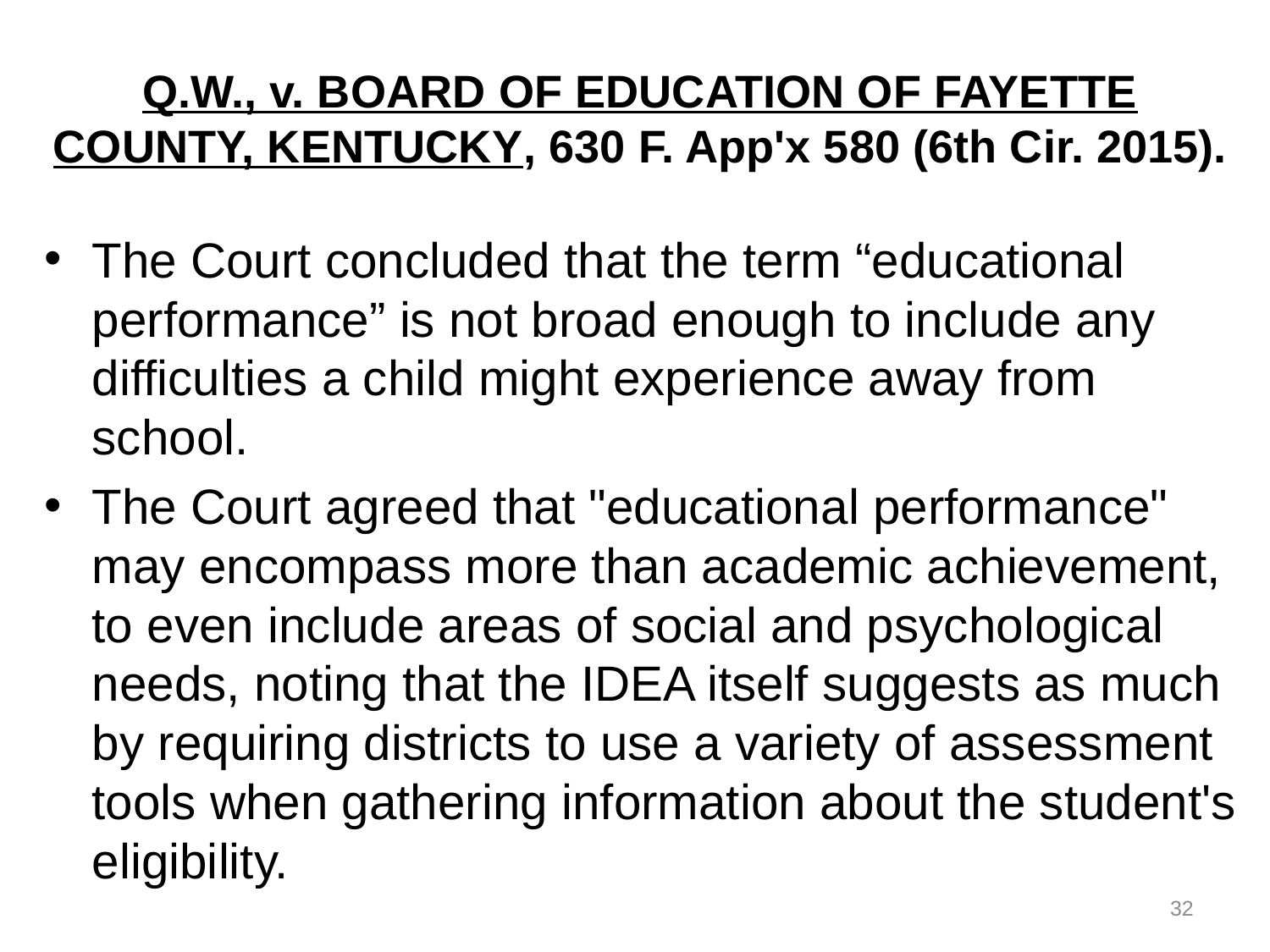

# Q.W., v. BOARD OF EDUCATION OF FAYETTE COUNTY, KENTUCKY, 630 F. App'x 580 (6th Cir. 2015).
The Court concluded that the term “educational performance” is not broad enough to include any difficulties a child might experience away from school.
The Court agreed that "educational performance" may encompass more than academic achievement, to even include areas of social and psychological needs, noting that the IDEA itself suggests as much by requiring districts to use a variety of assessment tools when gathering information about the student's eligibility.
32